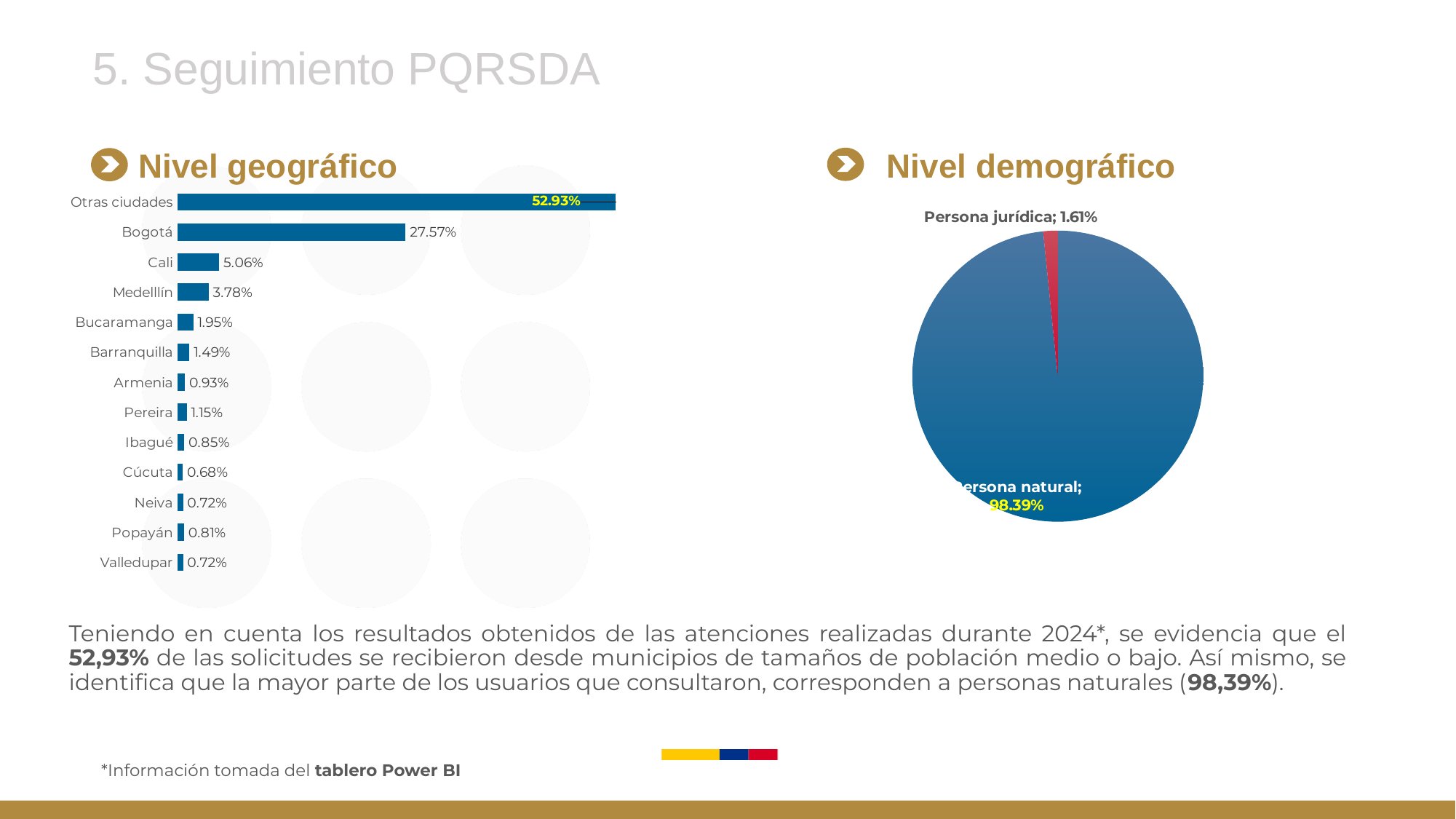

5. Seguimiento PQRSDA
Nivel geográfico
Nivel demográfico

### Chart

| Category |  |
|---|---|
| Valledupar | 0.0072 |
| Popayán | 0.0081 |
| Neiva | 0.0072 |
| Cúcuta | 0.0068 |
| Ibagué | 0.0085 |
| Pereira | 0.0115 |
| Armenia | 0.0093 |
| Barranquilla | 0.0149 |
| Bucaramanga | 0.0195 |
| Medelllín | 0.0378 |
| Cali | 0.0506 |
| Bogotá | 0.2757 |
| Otras ciudades | 0.5293 |

### Chart

| Category |  |
|---|---|
| Persona natural | 0.9839 |
| Persona jurídica | 0.0161 |
Teniendo en cuenta los resultados obtenidos de las atenciones realizadas durante 2024*, se evidencia que el 52,93% de las solicitudes se recibieron desde municipios de tamaños de población medio o bajo. Así mismo, se identifica que la mayor parte de los usuarios que consultaron, corresponden a personas naturales (98,39%).
*Información tomada del tablero Power BI